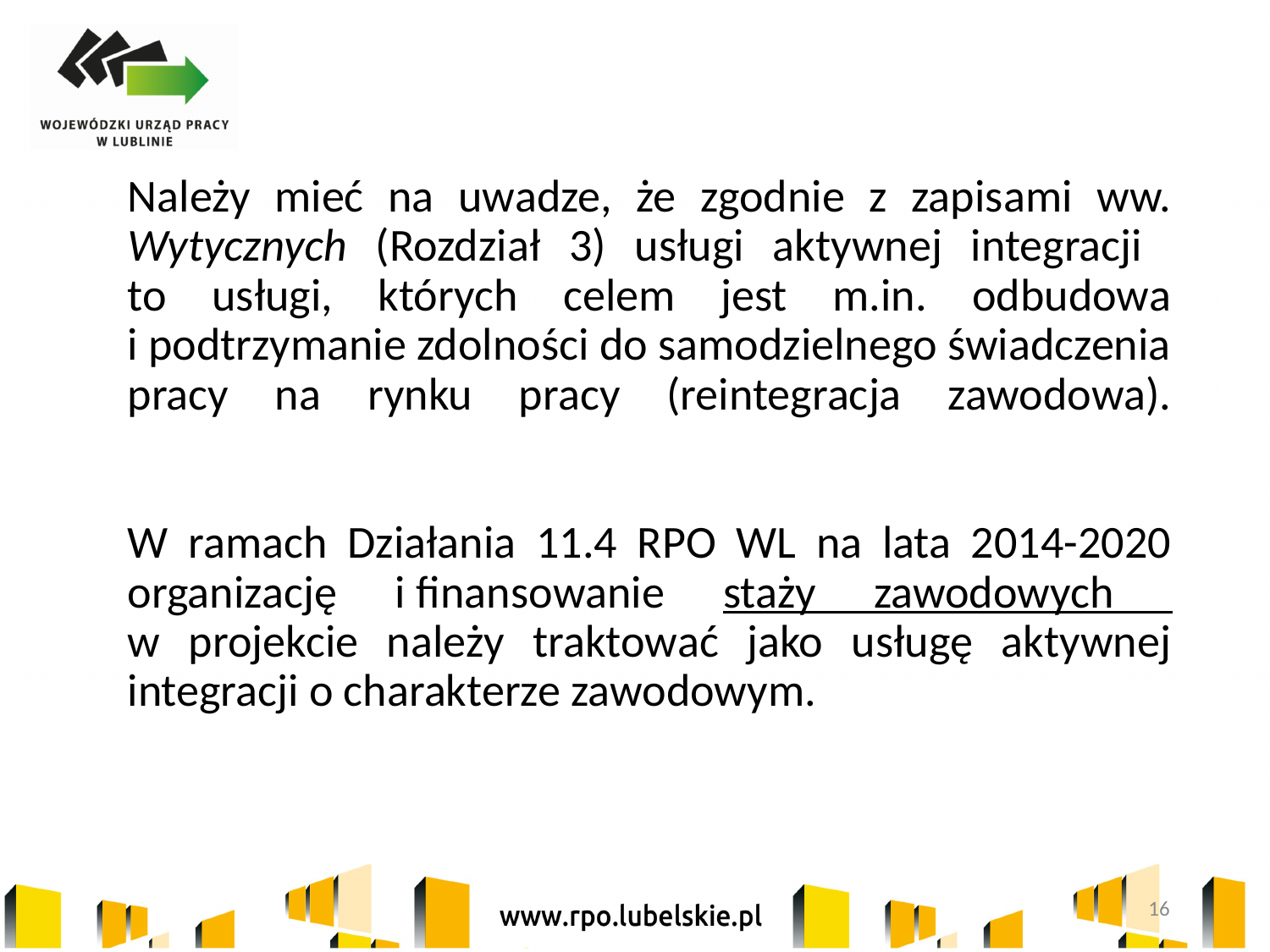

# Należy mieć na uwadze, że zgodnie z zapisami ww. Wytycznych (Rozdział 3) usługi aktywnej integracji to usługi, których celem jest m.in. odbudowa i podtrzymanie zdolności do samodzielnego świadczenia pracy na rynku pracy (reintegracja zawodowa). W ramach Działania 11.4 RPO WL na lata 2014-2020 organizację i finansowanie staży zawodowych w projekcie należy traktować jako usługę aktywnej integracji o charakterze zawodowym.
16